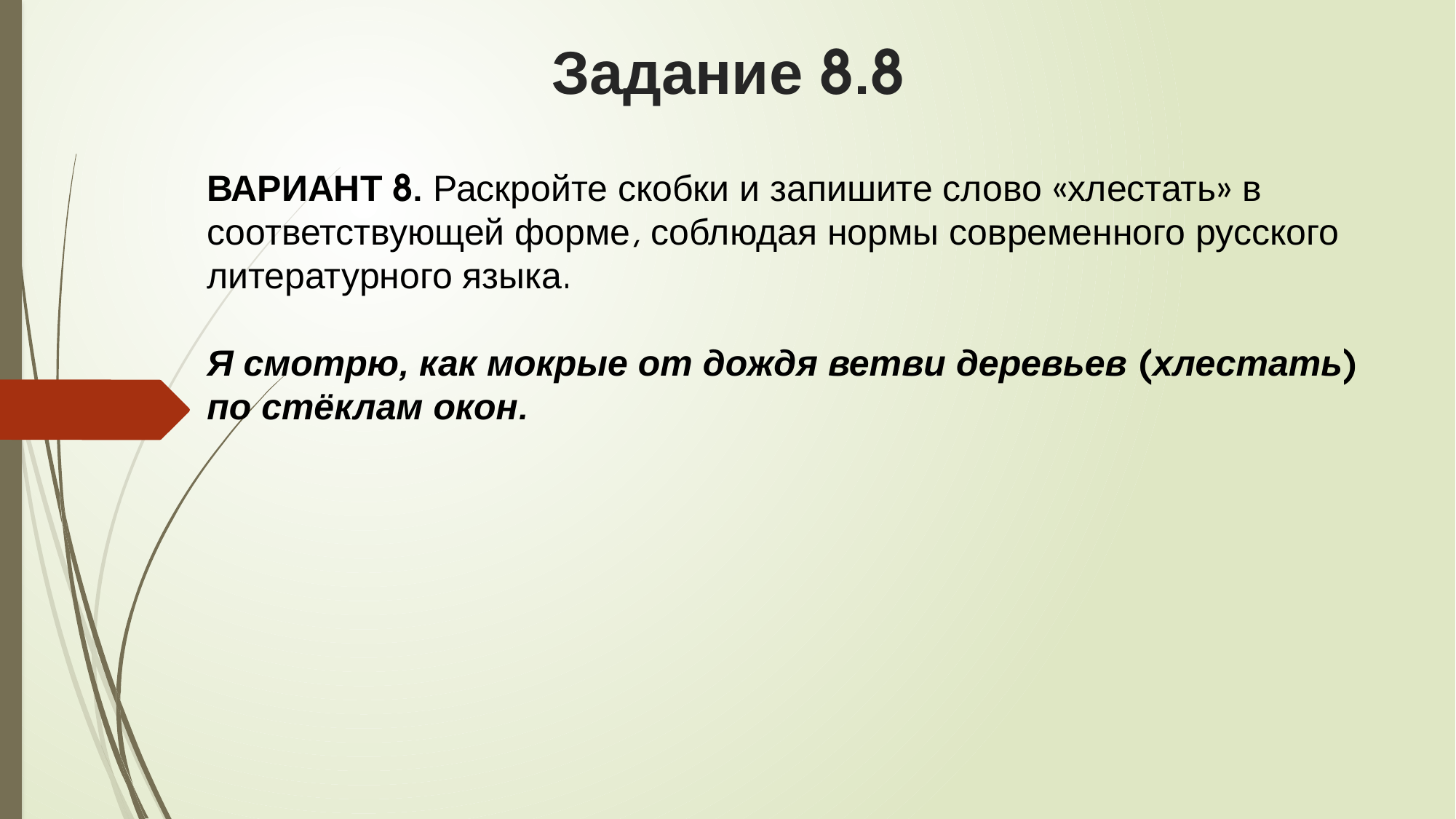

# Задание 8.8
ВАРИАНТ 8. Раскройте скобки и запишите слово «хлестать» в соответствующей форме, соблюдая нормы современного русского литературного языка.
Я смотрю, как мокрые от дождя ветви деревьев (хлестать) по стёклам окон.